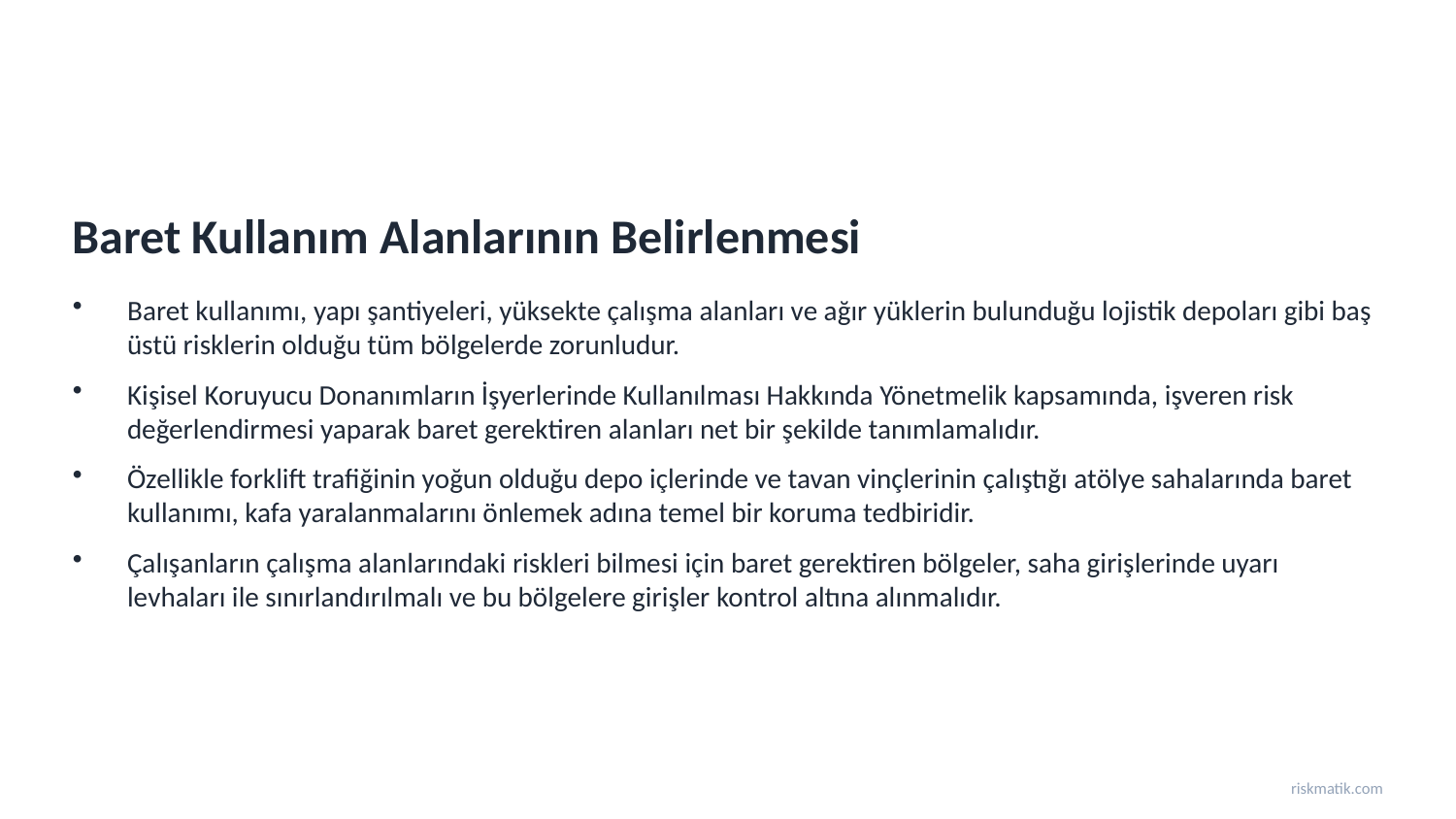

Baret Kullanım Alanlarının Belirlenmesi
Baret kullanımı, yapı şantiyeleri, yüksekte çalışma alanları ve ağır yüklerin bulunduğu lojistik depoları gibi baş üstü risklerin olduğu tüm bölgelerde zorunludur.
Kişisel Koruyucu Donanımların İşyerlerinde Kullanılması Hakkında Yönetmelik kapsamında, işveren risk değerlendirmesi yaparak baret gerektiren alanları net bir şekilde tanımlamalıdır.
Özellikle forklift trafiğinin yoğun olduğu depo içlerinde ve tavan vinçlerinin çalıştığı atölye sahalarında baret kullanımı, kafa yaralanmalarını önlemek adına temel bir koruma tedbiridir.
Çalışanların çalışma alanlarındaki riskleri bilmesi için baret gerektiren bölgeler, saha girişlerinde uyarı levhaları ile sınırlandırılmalı ve bu bölgelere girişler kontrol altına alınmalıdır.
riskmatik.com